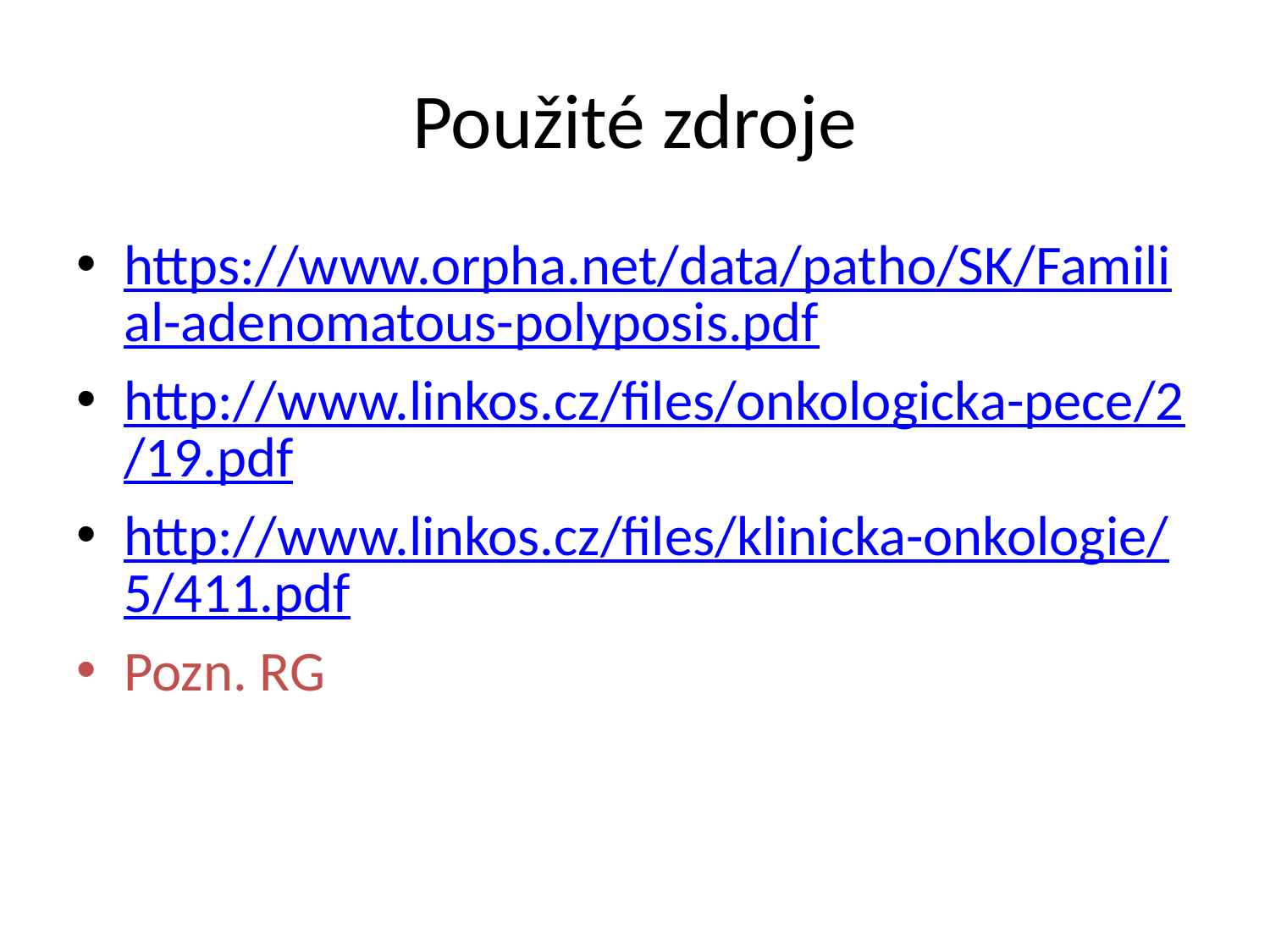

# Použité zdroje
https://www.orpha.net/data/patho/SK/Familial-adenomatous-polyposis.pdf
http://www.linkos.cz/files/onkologicka-pece/2/19.pdf
http://www.linkos.cz/files/klinicka-onkologie/5/411.pdf
Pozn. RG